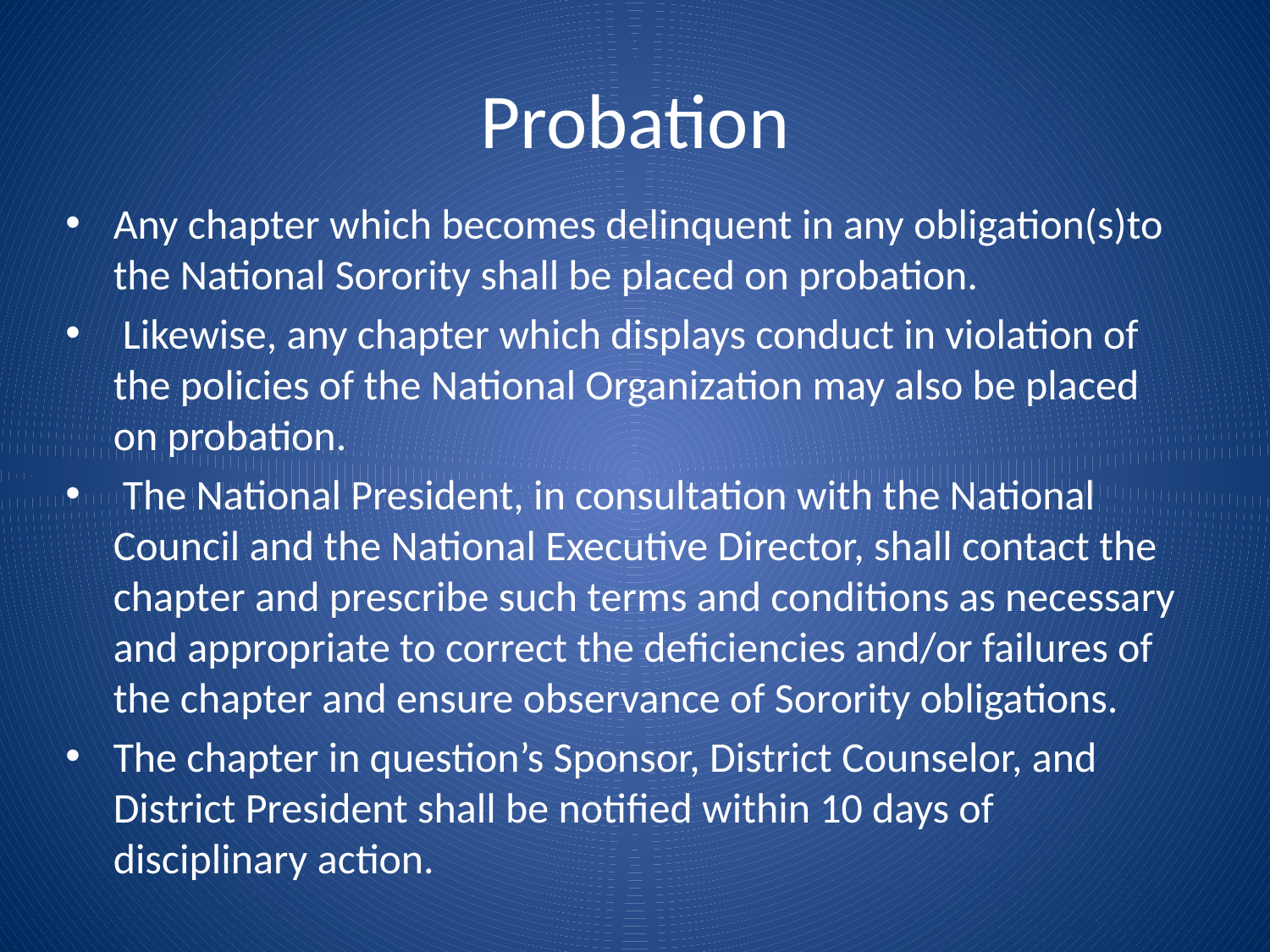

# Probation
Any chapter which becomes delinquent in any obligation(s) to the National Sorority shall be placed on probation.
 Likewise, any chapter which displays conduct in violation of the policies of the National Organization may also be placed on probation.
 The National President, in consultation with the National Council and the National Executive Director, shall contact the chapter and prescribe such terms and conditions as necessary and appropriate to correct the deficiencies and/or failures of the chapter and ensure observance of Sorority obligations.
The chapter in question’s Sponsor, District Counselor, and District President shall be notiﬁed within 10  days of disciplinary action.